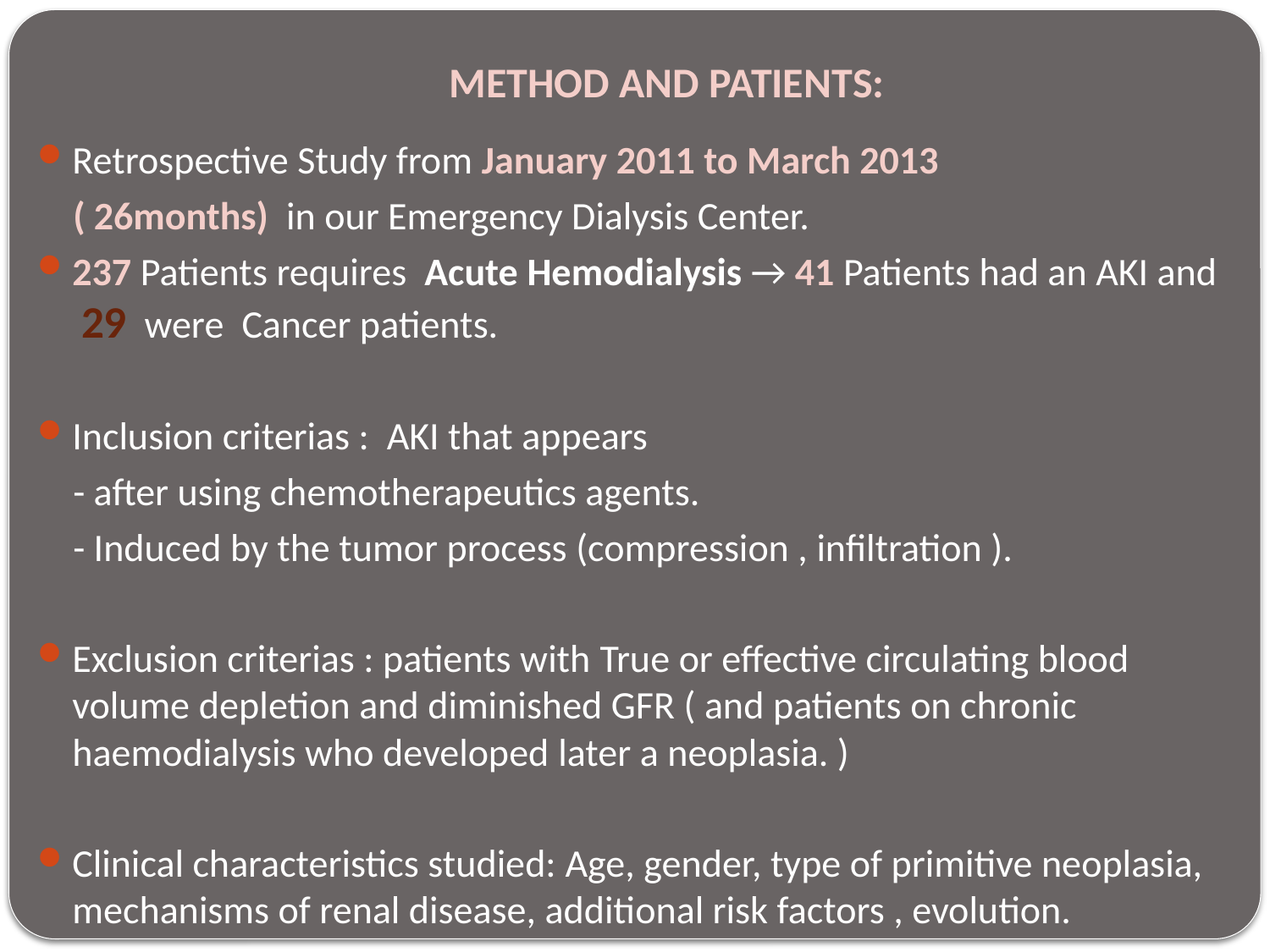

# METHOD AND PATIENTS:
Retrospective Study from January 2011 to March 2013
    ( 26months)  in our Emergency Dialysis Center.
237 Patients requires  Acute Hemodialysis → 41 Patients had an AKI and   29  were  Cancer patients.

Inclusion criterias :  AKI that appears
    - after using chemotherapeutics agents.
    - Induced by the tumor process (compression , infiltration ).

Exclusion criterias : patients with True or effective circulating blood volume depletion and diminished GFR ( and patients on chronic haemodialysis who developed later a neoplasia. )

Clinical characteristics studied: Age, gender, type of primitive neoplasia, mechanisms of renal disease, additional risk factors , evolution.